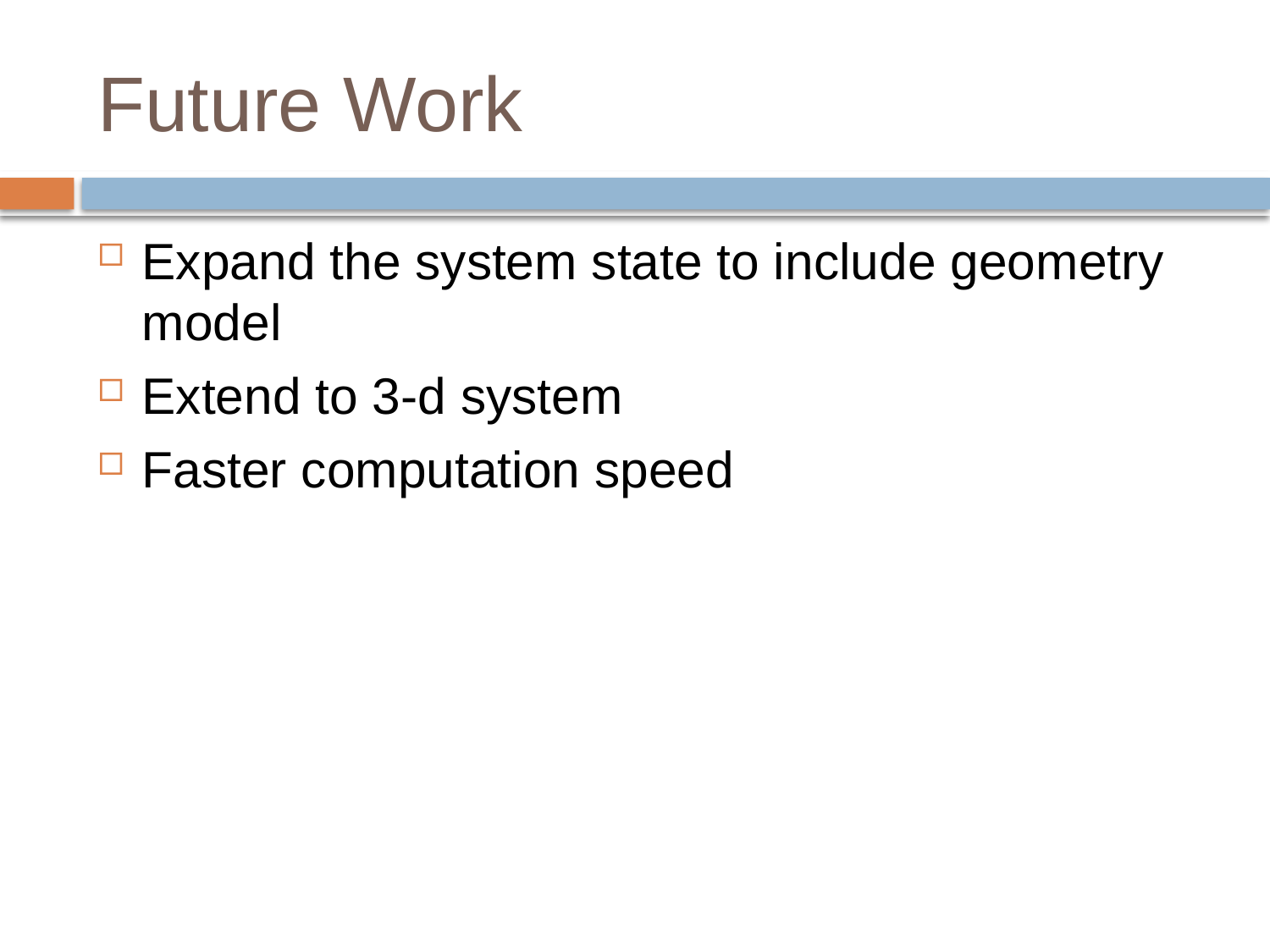

# Future Work
Expand the system state to include geometry model
Extend to 3-d system
Faster computation speed